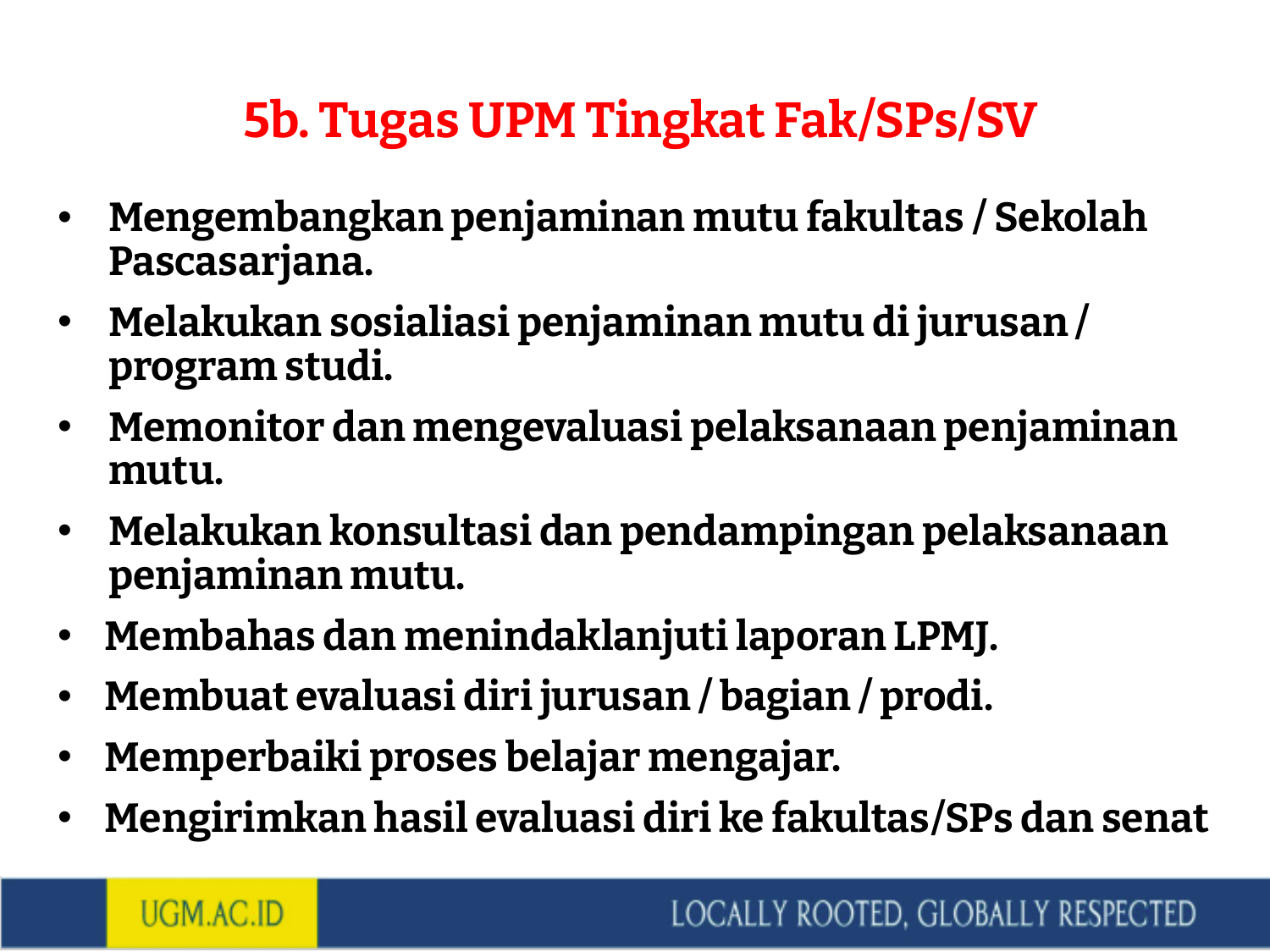

5b. Tugas UPM Tingkat Fak/SPs/SV
Mengembangkan penjaminan mutu fakultas / Sekolah Pascasarjana.
Melakukan sosialiasi penjaminan mutu di jurusan / program studi.
Memonitor dan mengevaluasi pelaksanaan penjaminan mutu.
Melakukan konsultasi dan pendampingan pelaksanaan penjaminan mutu.
Membahas dan menindaklanjuti laporan LPMJ.
Membuat evaluasi diri jurusan / bagian / prodi.
Memperbaiki proses belajar mengajar.
Mengirimkan hasil evaluasi diri ke fakultas/SPs dan senat